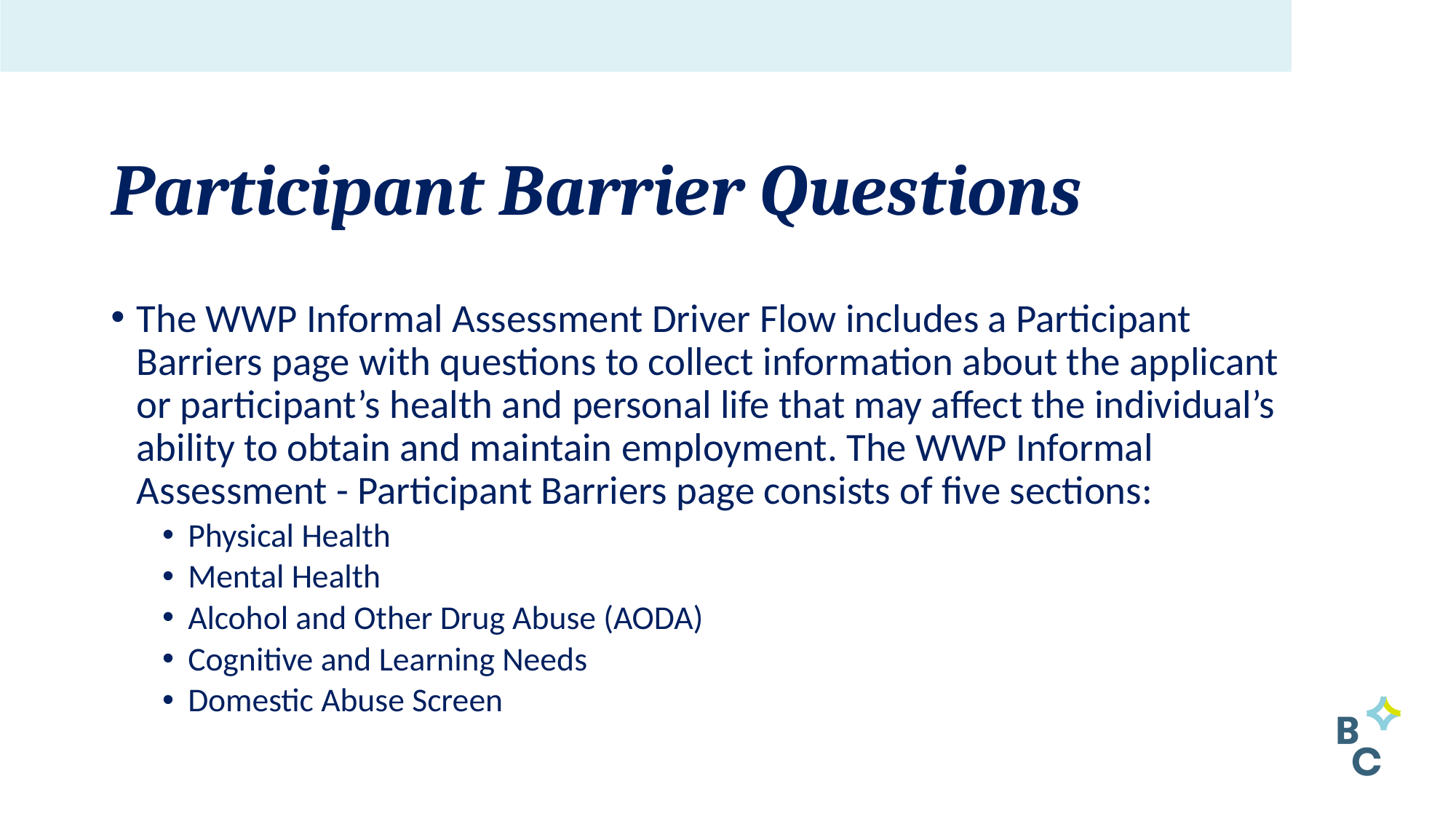

# Participant Barrier Questions
The WWP Informal Assessment Driver Flow includes a Participant Barriers page with questions to collect information about the applicant or participant’s health and personal life that may affect the individual’s ability to obtain and maintain employment. The WWP Informal Assessment - Participant Barriers page consists of five sections:
Physical Health
Mental Health
Alcohol and Other Drug Abuse (AODA)
Cognitive and Learning Needs
Domestic Abuse Screen